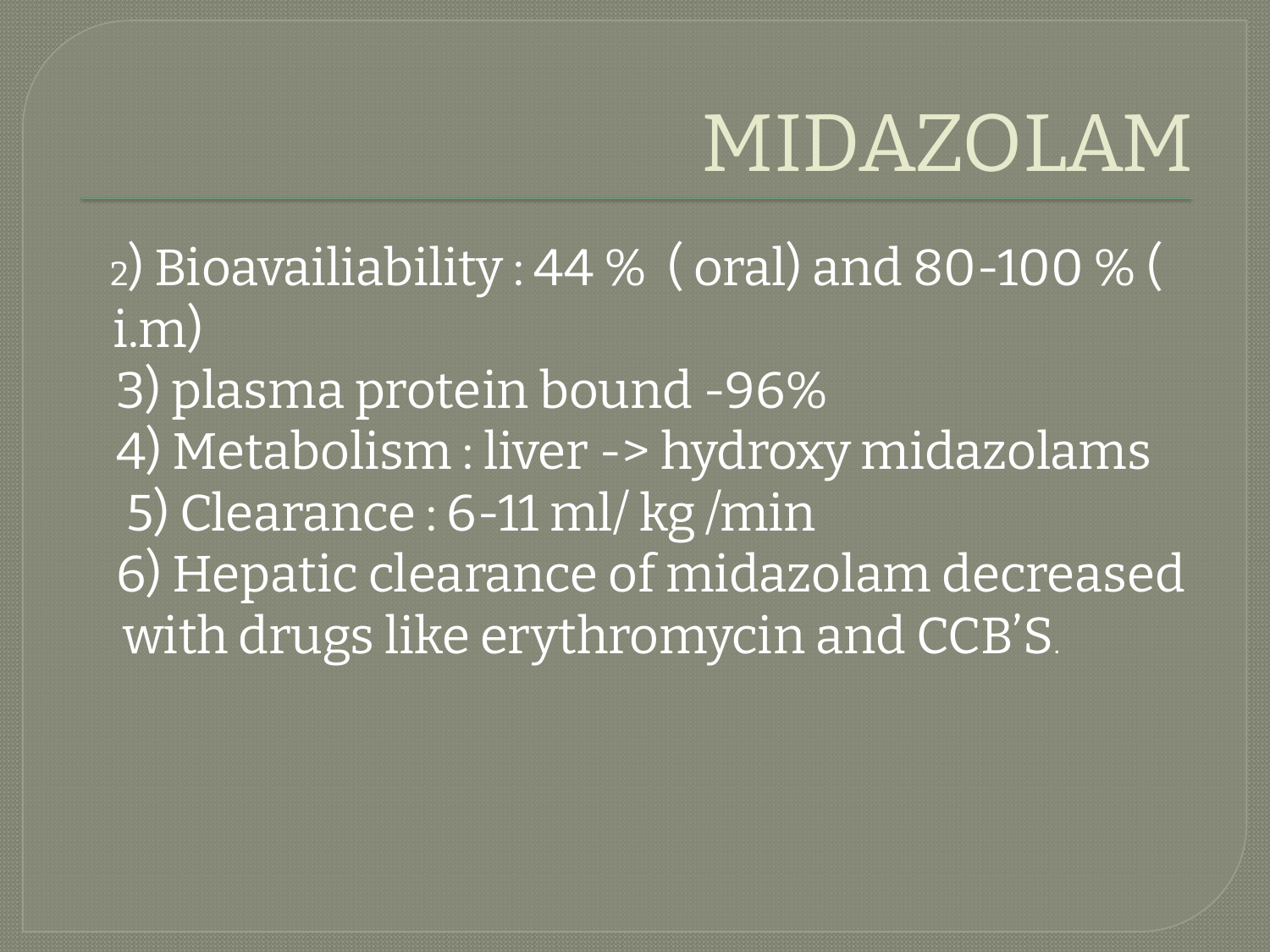

# MIDAZOLAM
      2) Bioavailiability : 44 %  ( oral) and 80-100 % (    i.m)
    3) plasma protein bound -96%
    4) Metabolism : liver -> hydroxy midazolams
     5) Clearance : 6-11 ml/ kg /min
    6) Hepatic clearance of midazolam decreased  with drugs like erythromycin and CCB’S.